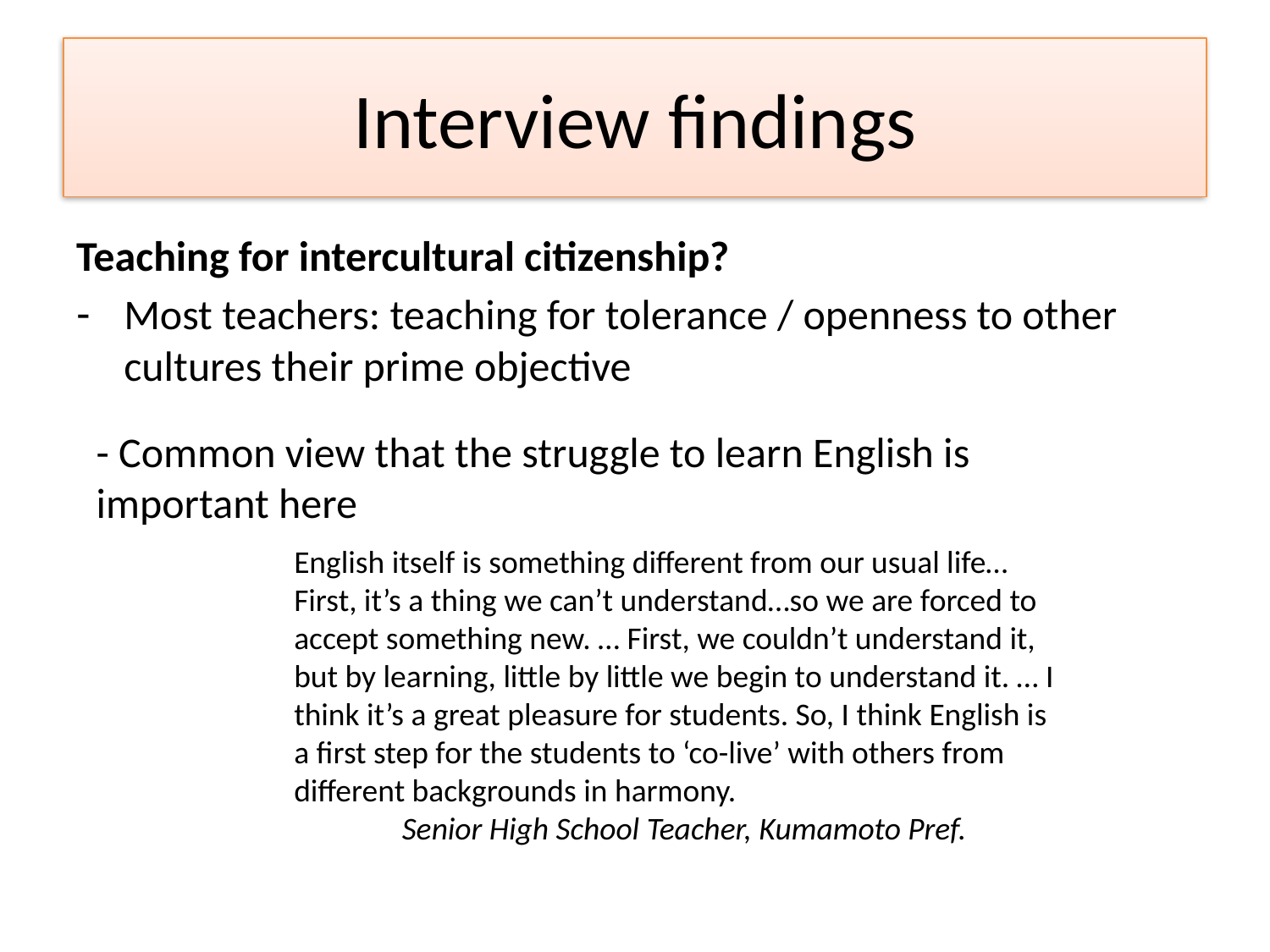

# Interview findings
Teaching for intercultural citizenship?
Most teachers: teaching for tolerance / openness to other cultures their prime objective
- Common view that the struggle to learn English is important here

English itself is something different from our usual life…First, it’s a thing we can’t understand…so we are forced to accept something new. … First, we couldn’t understand it, but by learning, little by little we begin to understand it. … I think it’s a great pleasure for students. So, I think English is a first step for the students to ‘co-live’ with others from different backgrounds in harmony.
               Senior High School Teacher, Kumamoto Pref.